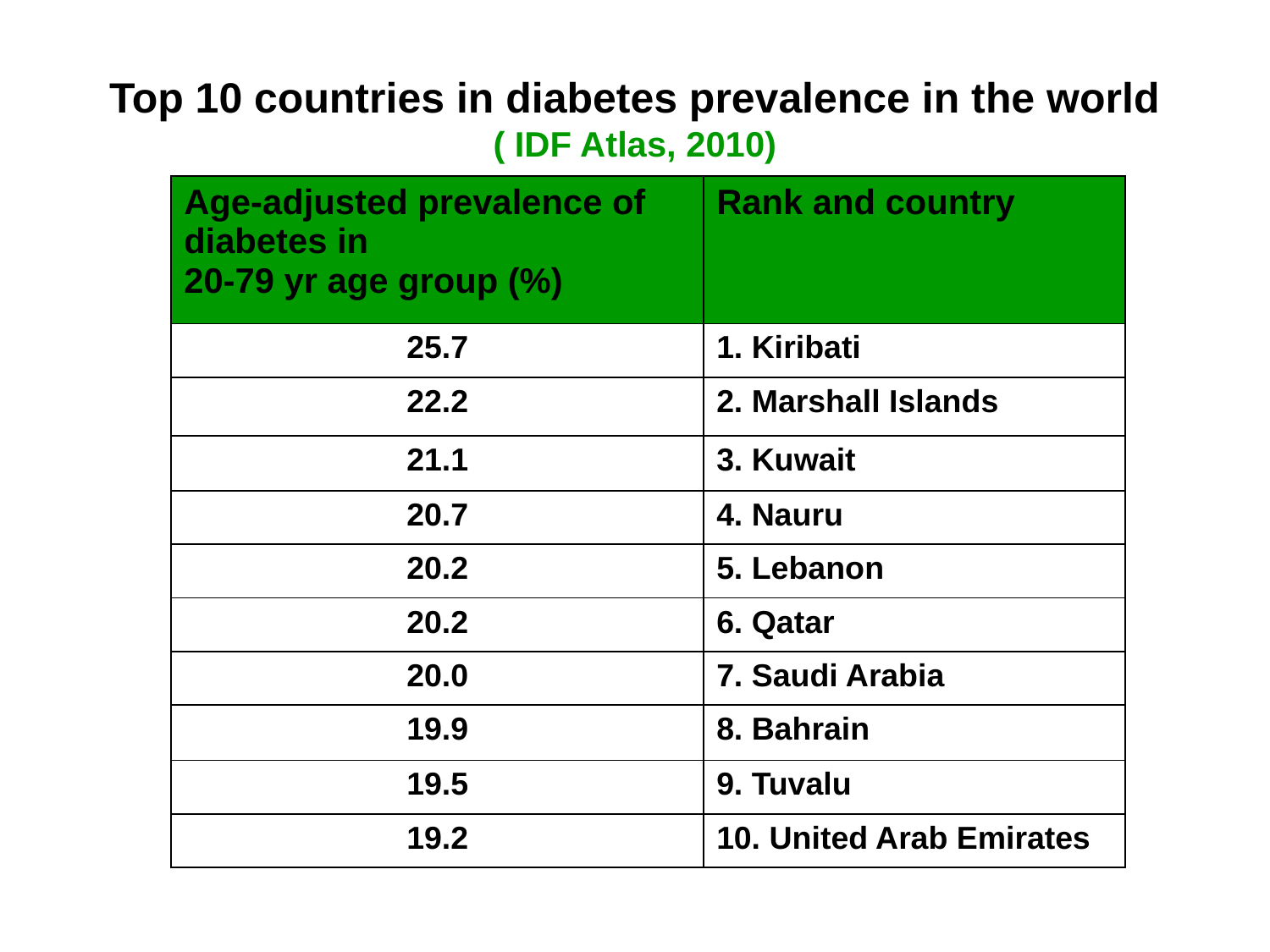

# Top 10 countries in diabetes prevalence in the world ( IDF Atlas, 2010)
| Age-adjusted prevalence of diabetes in 20-79 yr age group (%) | Rank and country |
| --- | --- |
| 25.7 | 1. Kiribati |
| 22.2 | 2. Marshall Islands |
| 21.1 | 3. Kuwait |
| 20.7 | 4. Nauru |
| 20.2 | 5. Lebanon |
| 20.2 | 6. Qatar |
| 20.0 | 7. Saudi Arabia |
| 19.9 | 8. Bahrain |
| 19.5 | 9. Tuvalu |
| 19.2 | 10. United Arab Emirates |